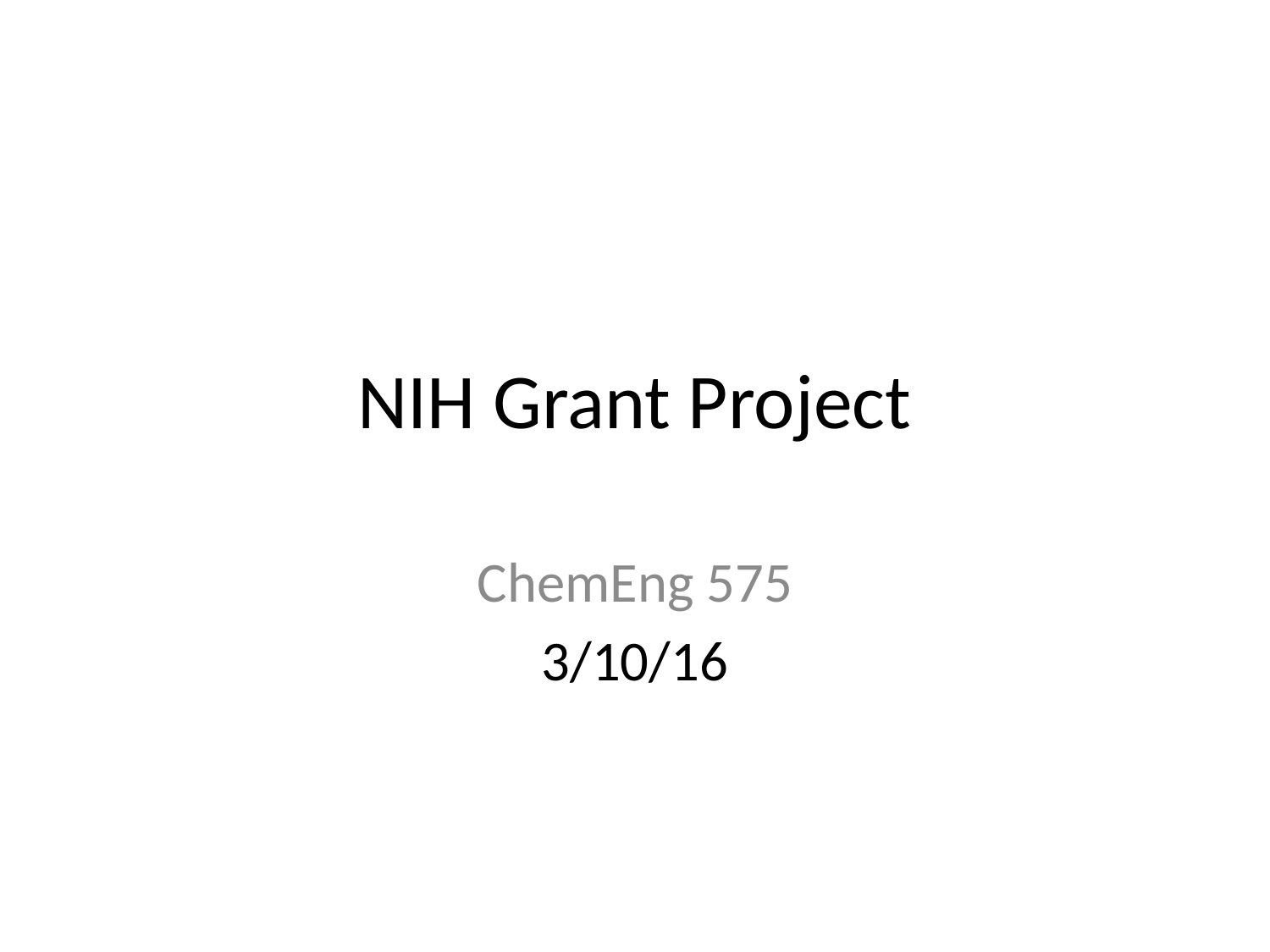

# NIH Grant Project
ChemEng 575
3/10/16